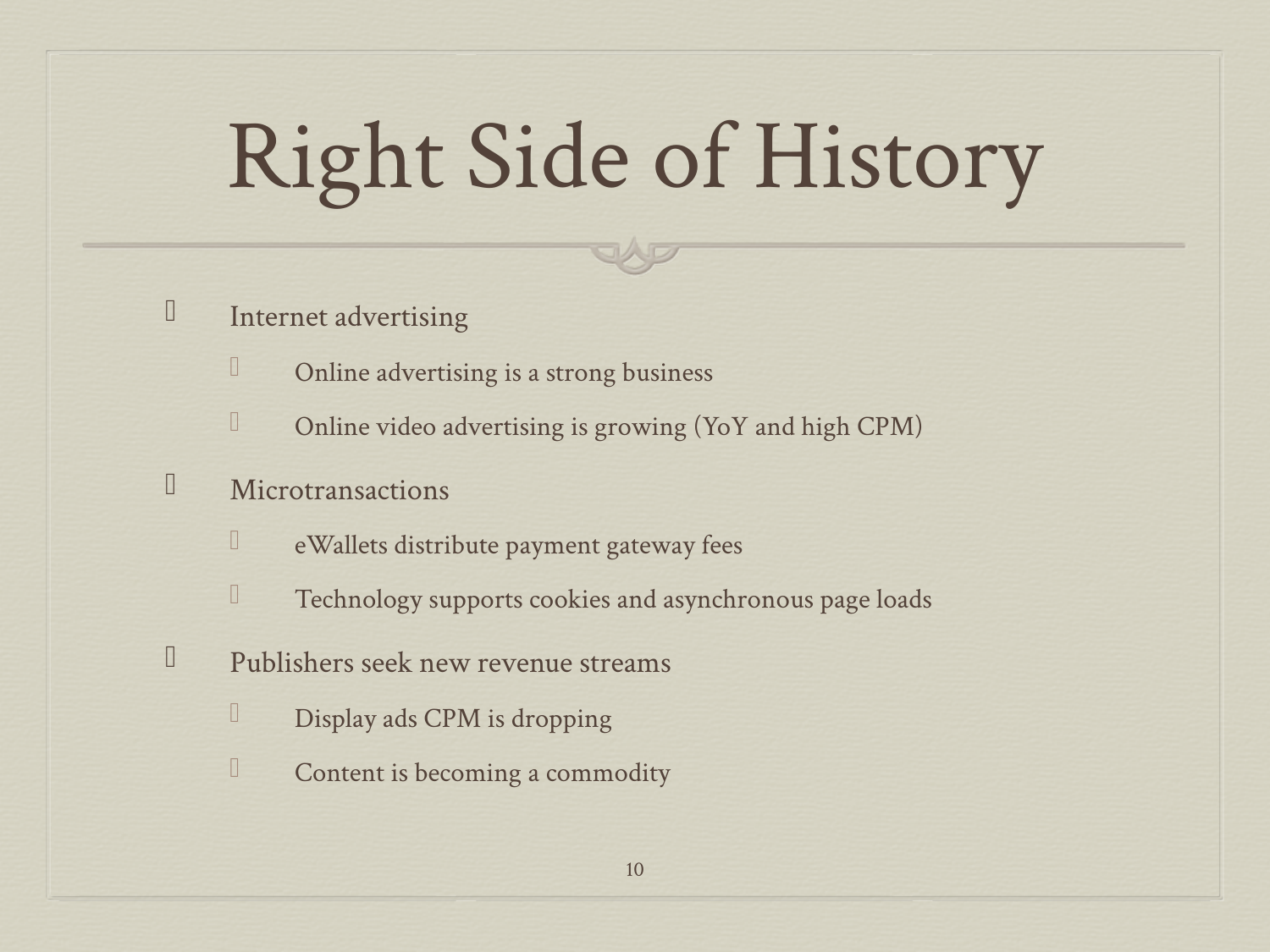

# Right Side of History
Internet advertising
Online advertising is a strong business
Online video advertising is growing (YoY and high CPM)
Microtransactions
eWallets distribute payment gateway fees
Technology supports cookies and asynchronous page loads
Publishers seek new revenue streams
Display ads CPM is dropping
Content is becoming a commodity
10